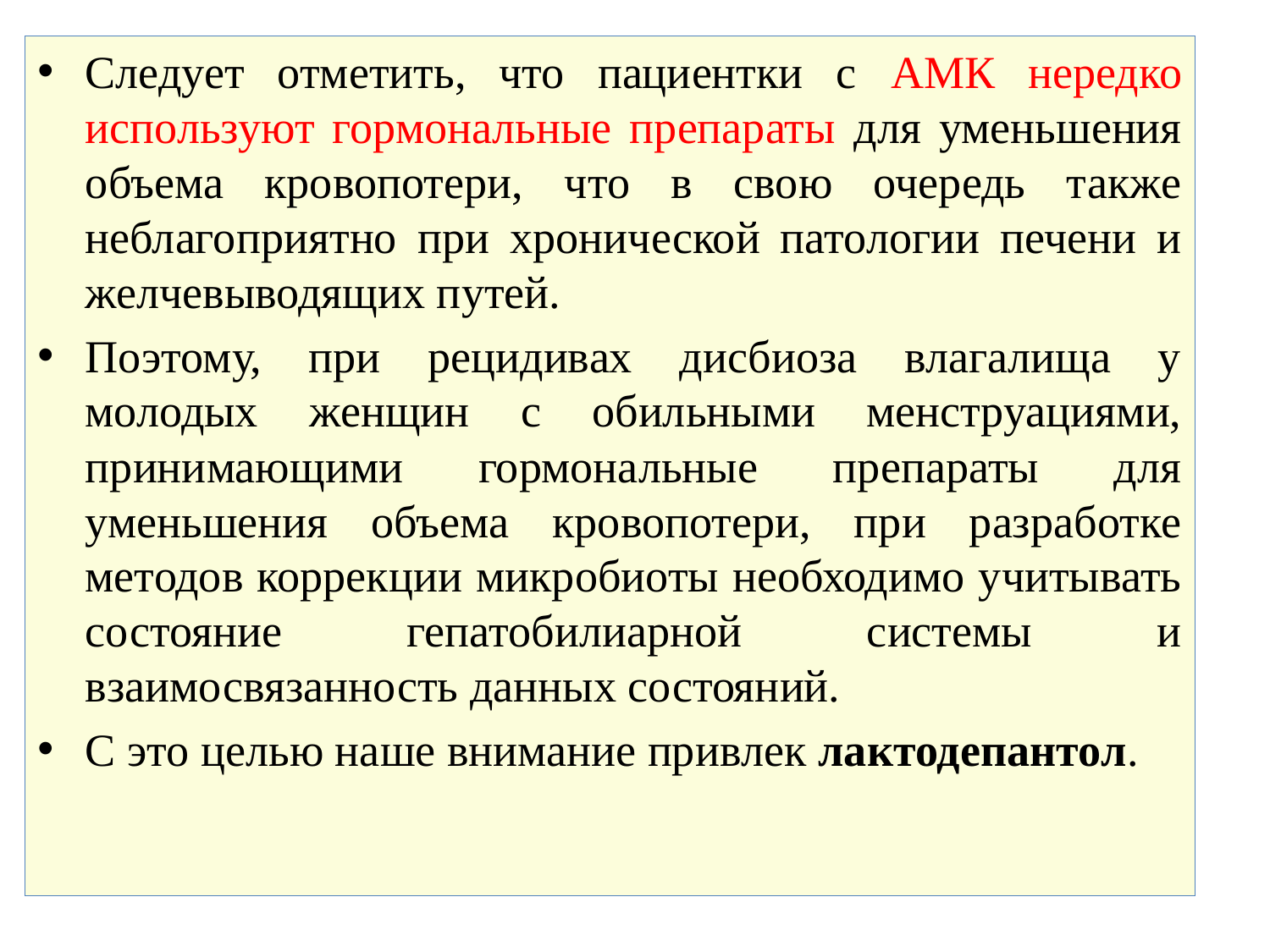

Следует отметить, что пациентки с АМК нередко используют гормональные препараты для уменьшения объема кровопотери, что в свою очередь также неблагоприятно при хронической патологии печени и желчевыводящих путей.
Поэтому, при рецидивах дисбиоза влагалища у молодых женщин с обильными менструациями, принимающими гормональные препараты для уменьшения объема кровопотери, при разработке методов коррекции микробиоты необходимо учитывать состояние гепатобилиарной системы и взаимосвязанность данных состояний.
С это целью наше внимание привлек лактодепантол.